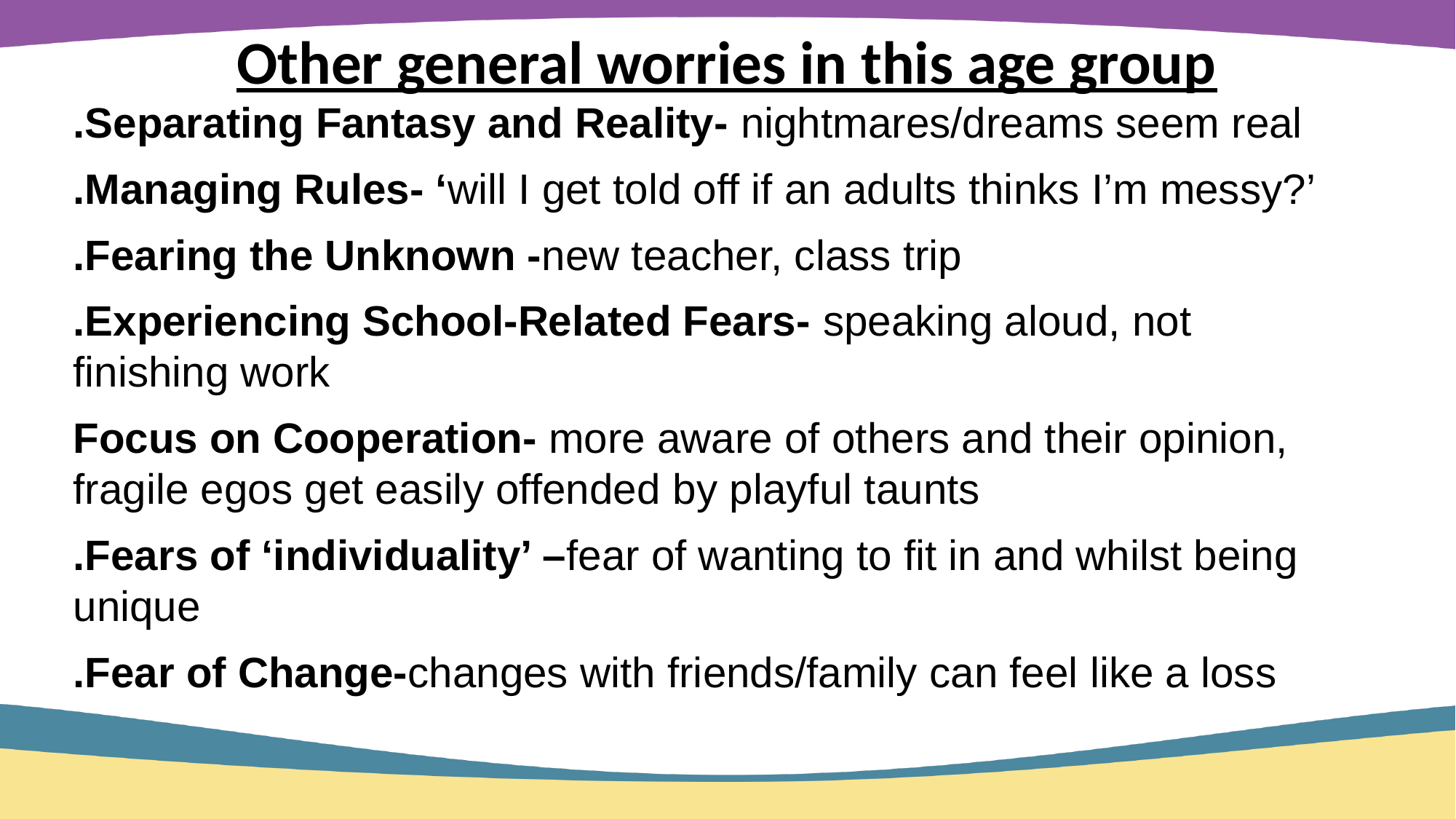

Other general worries in this age group

.Separating Fantasy and Reality- nightmares/dreams seem real
.Managing Rules- ‘will I get told off if an adults thinks I’m messy?’
.Fearing the Unknown -new teacher, class trip
.Experiencing School-Related Fears- speaking aloud, not finishing work
Focus on Cooperation- more aware of others and their opinion, fragile egos get easily offended by playful taunts
.Fears of ‘individuality’ –fear of wanting to fit in and whilst being unique
.Fear of Change-changes with friends/family can feel like a loss